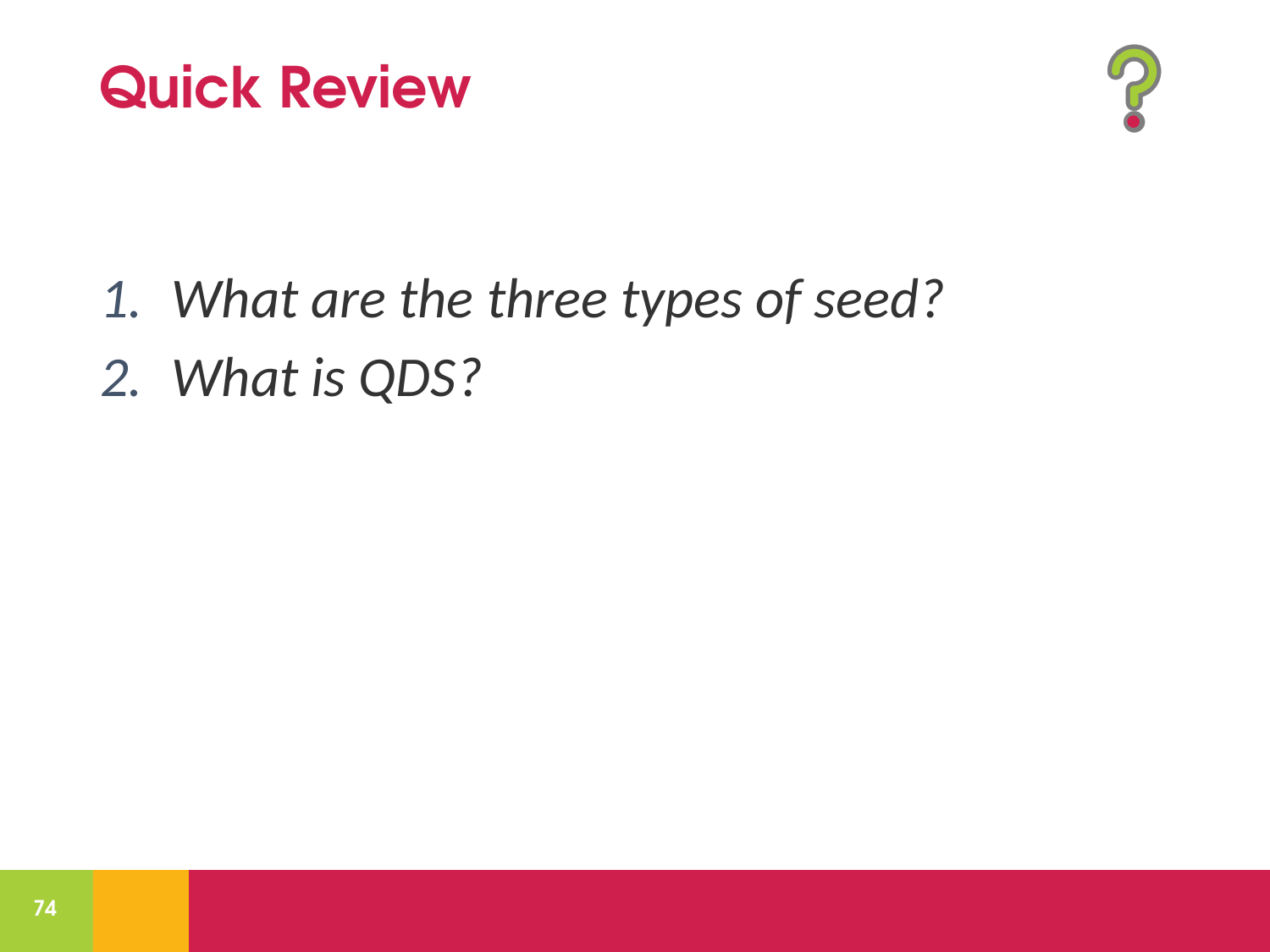

What are the three types of seed?
What is QDS?
74